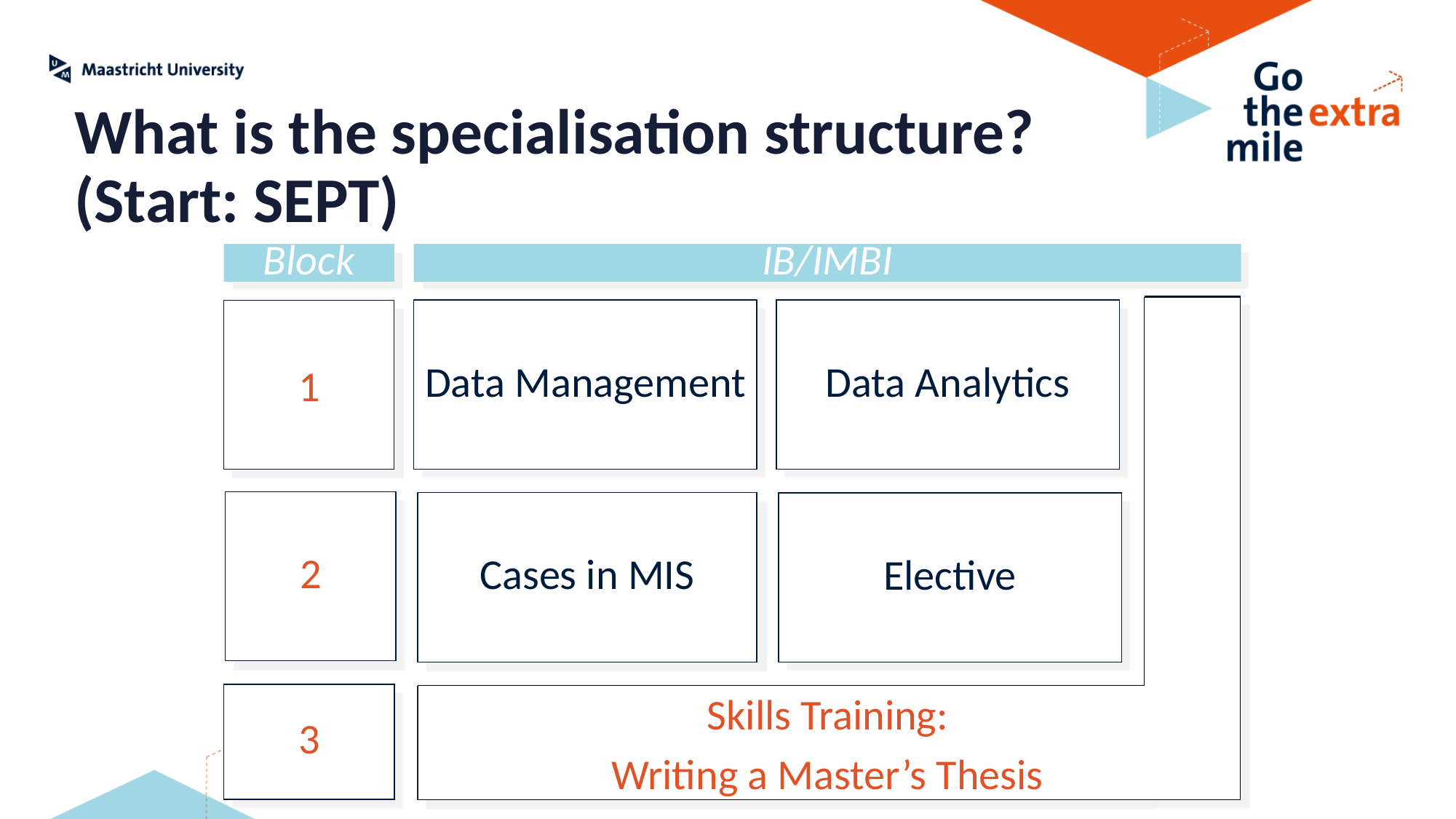

What is the specialisation structure? (Start: SEPT)

Block
IB/IMBI
1
Data Management
Data Analytics
2
Cases in MIS
Elective
3
Data Analytics
Skills Training:
Writing a Master’s Thesis
Data Analytics